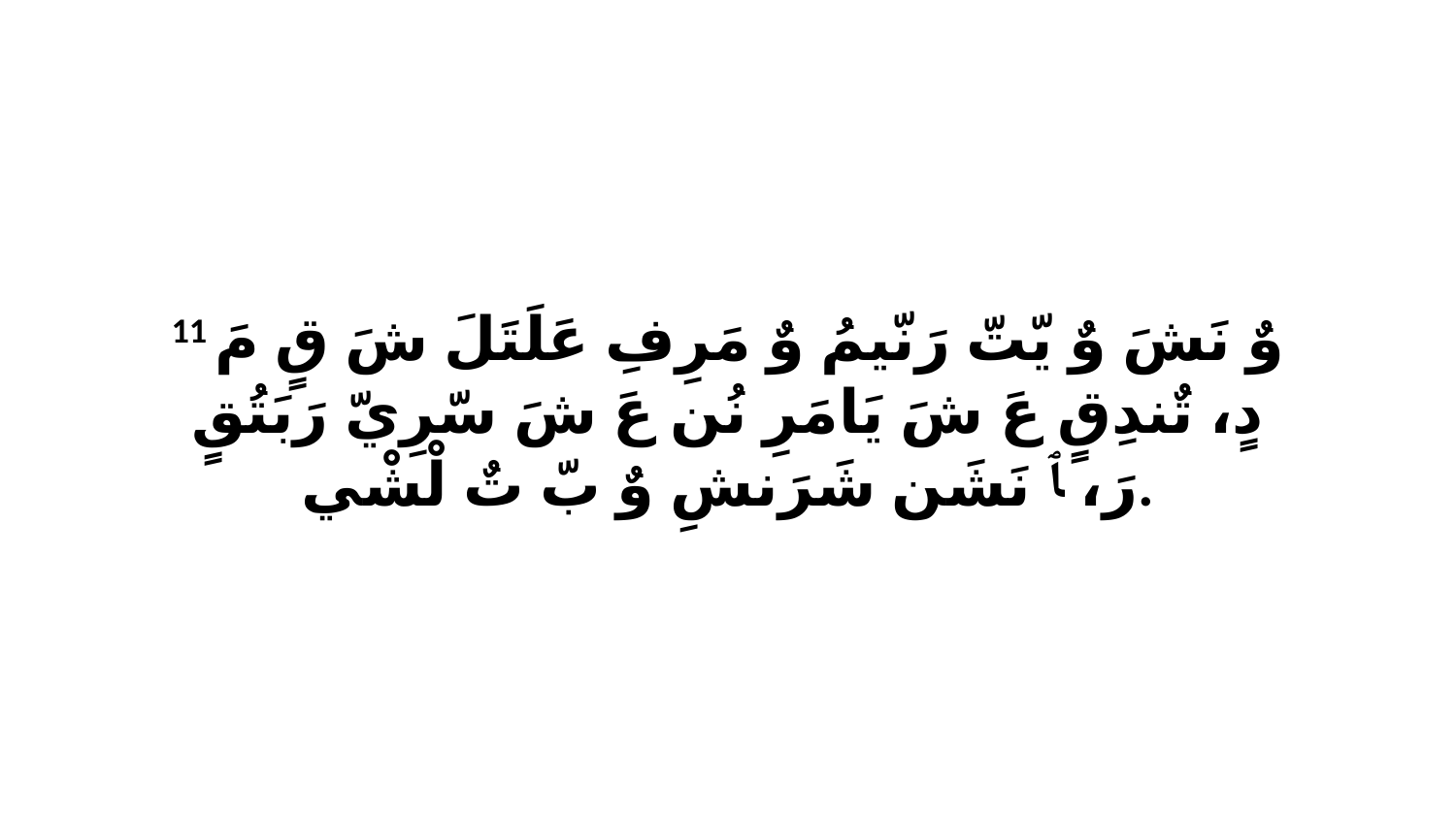

11 وٌ نَشَ وٌ يّتّ رَنّيمُ وٌ مَرِفِ عَلَتَلَ شَ قٍ مَ دٍ، تٌندِقٍ عَ شَ يَامَرِ نُن عَ شَ سّرِيّ رَبَتُقٍ رَ، ﭑ نَشَن شَرَنشِ وٌ بّ تٌ لْشْي.